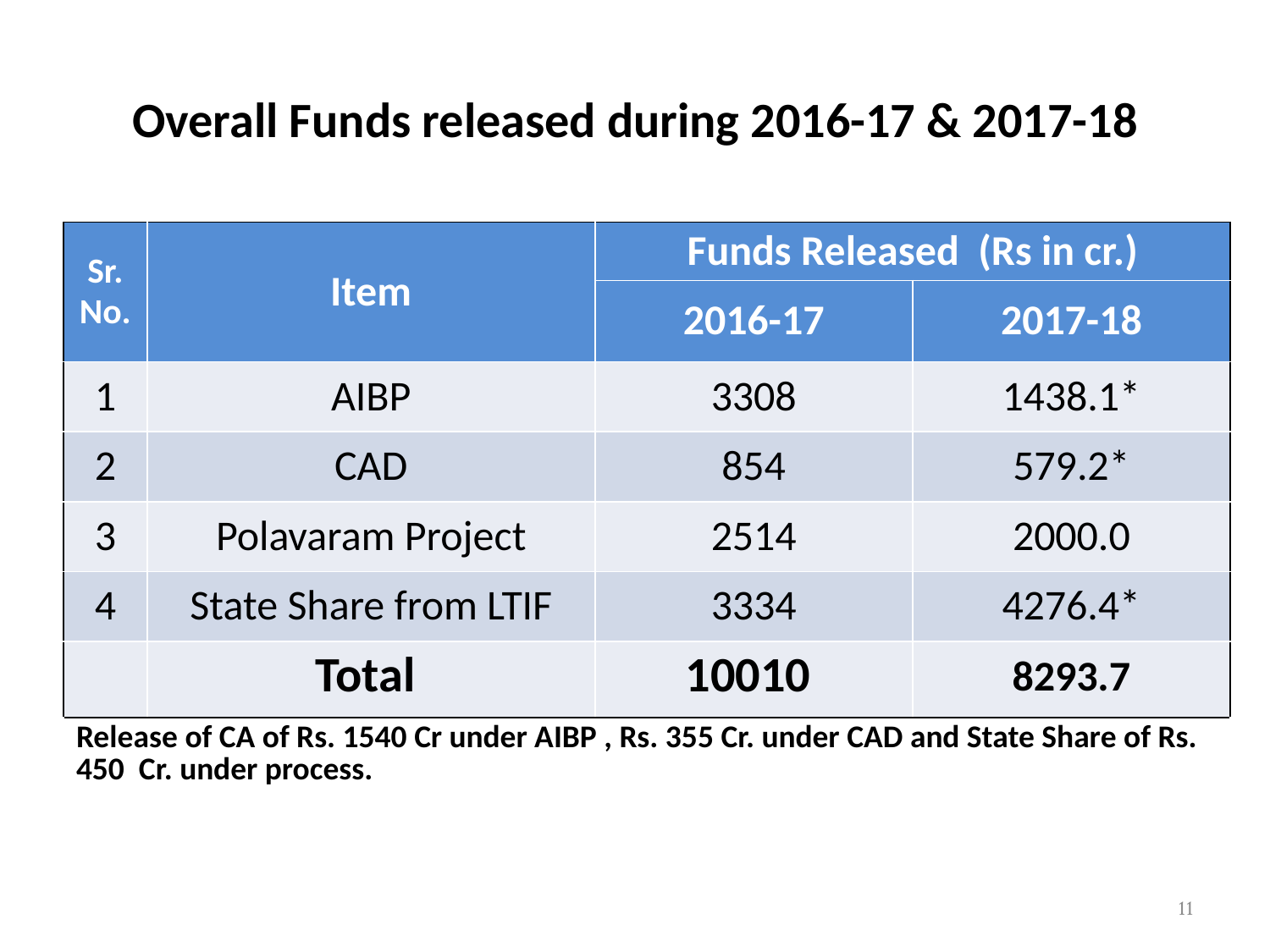

# Overall Funds released during 2016-17 & 2017-18
| Sr. No. | Item | Funds Released (Rs in cr.) |  |
| --- | --- | --- | --- |
|  |  | 2016-17 | 2017-18 |
| 1 | AIBP | 3308 | 1438.1\* |
| 2 | CAD | 854 | 579.2\* |
| 3 | Polavaram Project | 2514 | 2000.0 |
| 4 | State Share from LTIF | 3334 | 4276.4\* |
|  | Total | 10010 | 8293.7 |
| Release of CA of Rs. 1540 Cr under AIBP , Rs. 355 Cr. under CAD and State Share of Rs. 450 Cr. under process. |  |  |  |
|  |  |  |  |
11